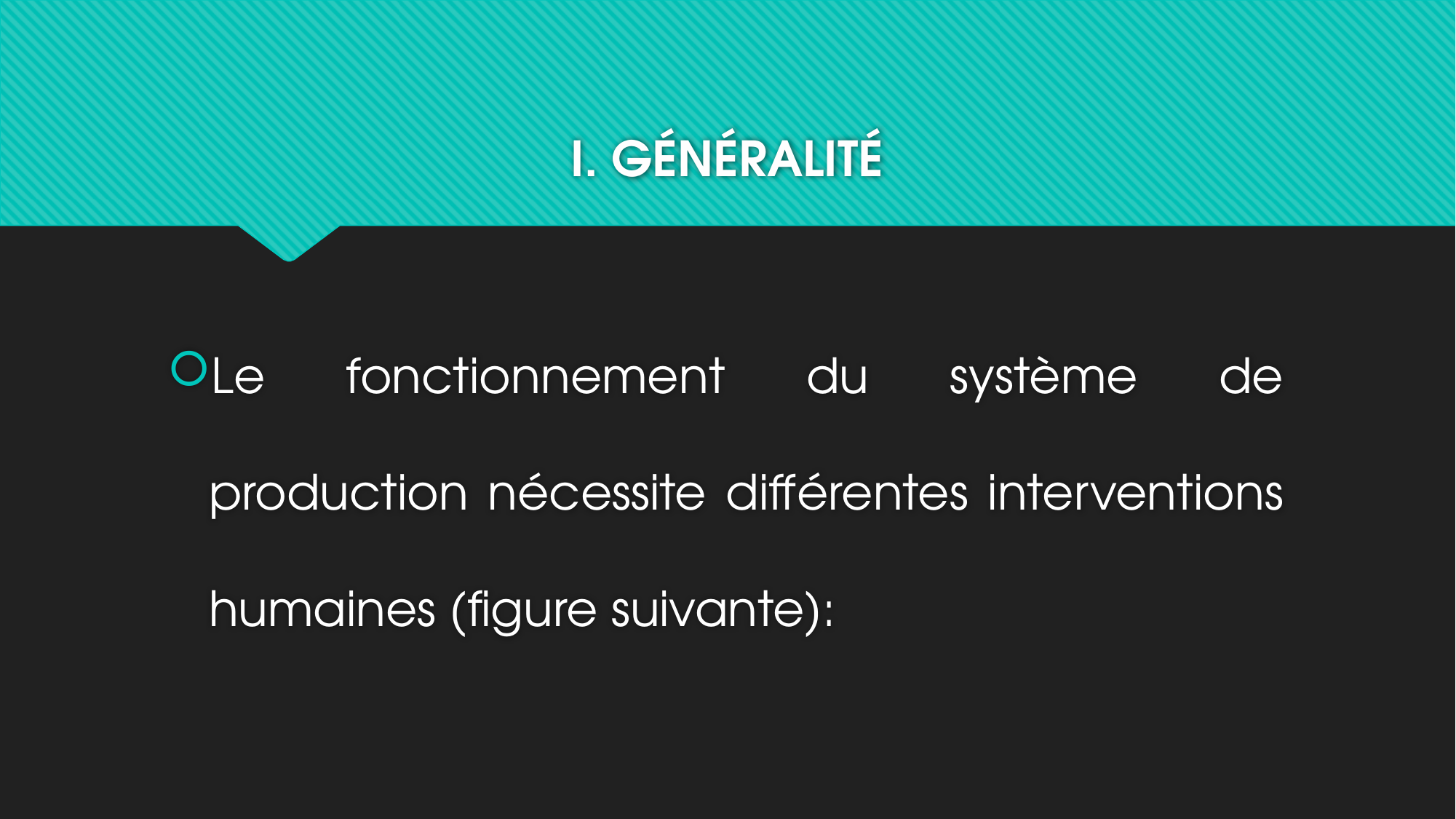

# I. GÉNÉRALITÉ
Le fonctionnement du système de production nécessite différentes interventions humaines (figure suivante):